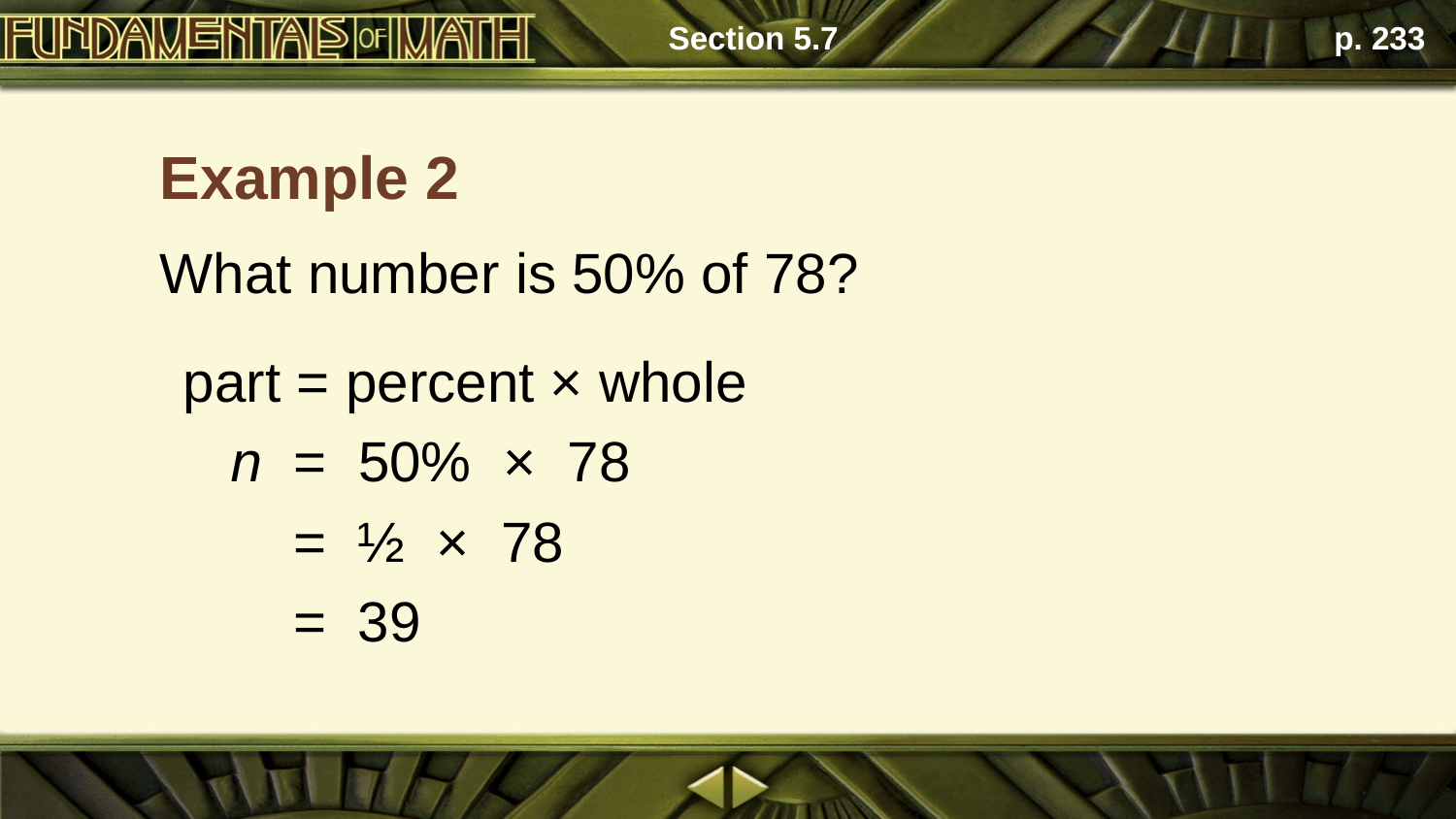

Section 5.7
p. 233
Example 2
What number is 50% of 78?
part = percent × whole
   n  =  50%  ×  78
       =  ½  ×  78
       =  39